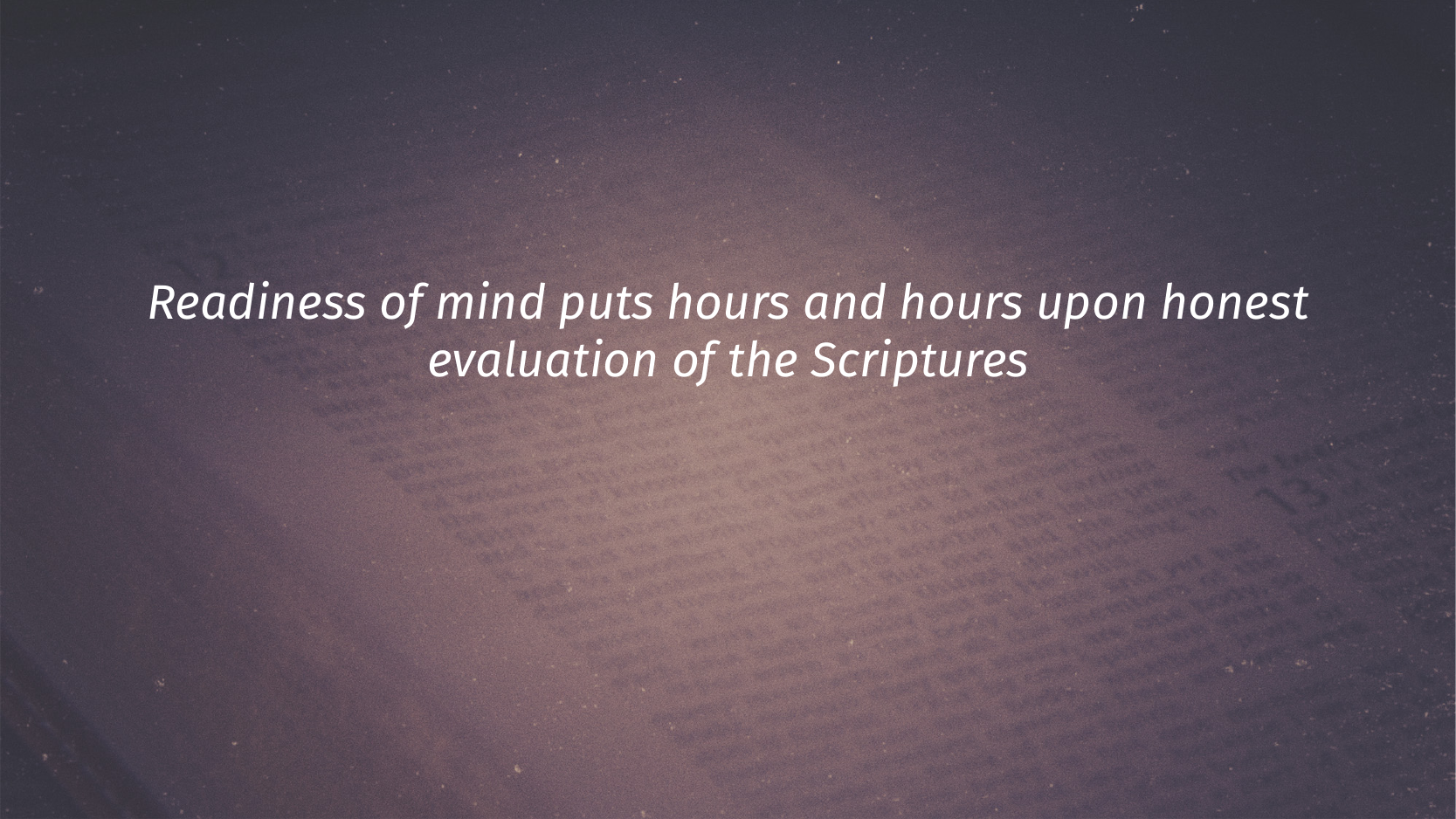

Readiness of mind puts hours and hours upon honest evaluation of the Scriptures